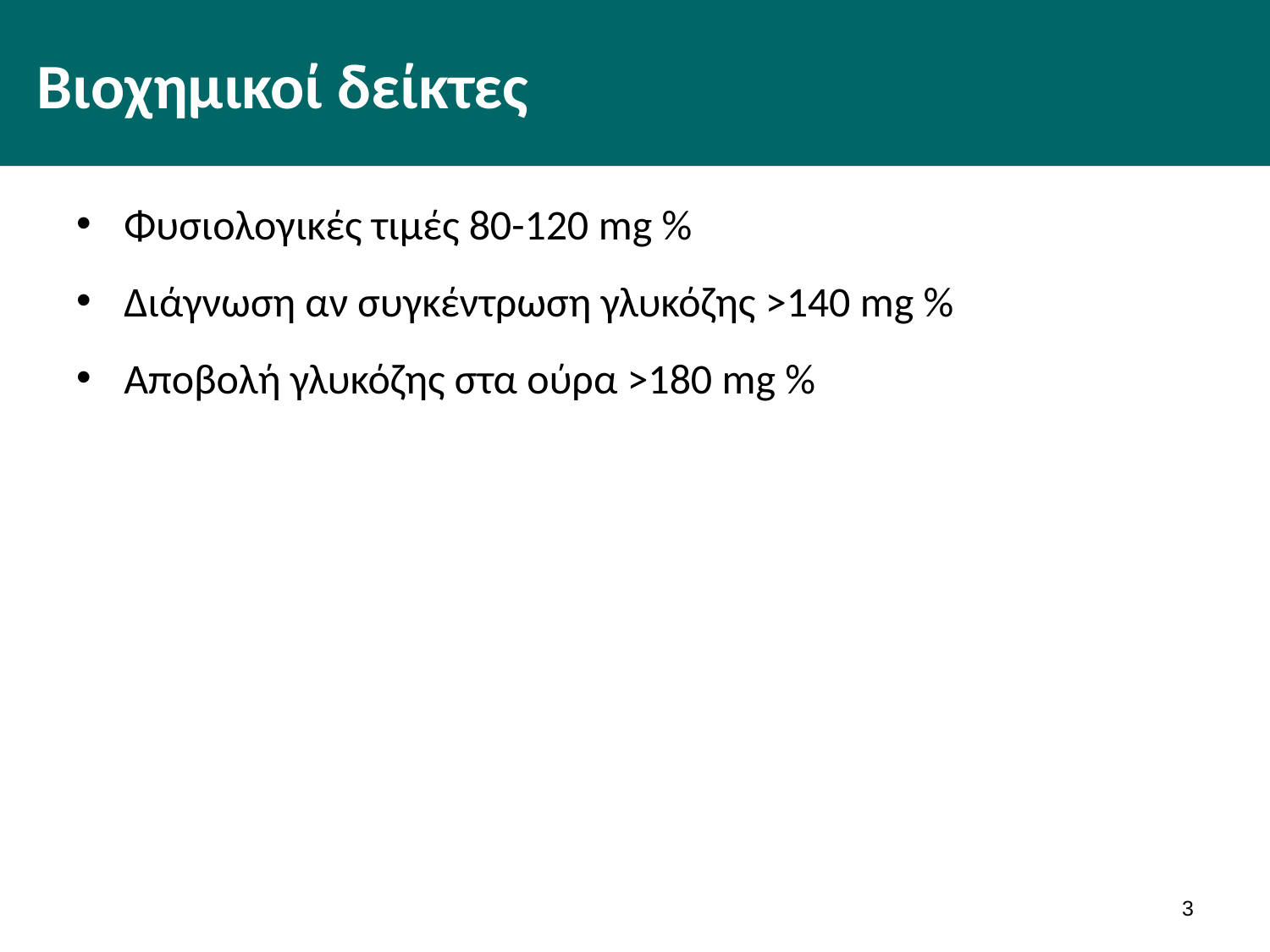

# Βιοχημικοί δείκτες
Φυσιολογικές τιμές 80-120 mg %
Διάγνωση αν συγκέντρωση γλυκόζης >140 mg %
Αποβολή γλυκόζης στα ούρα >180 mg %

3